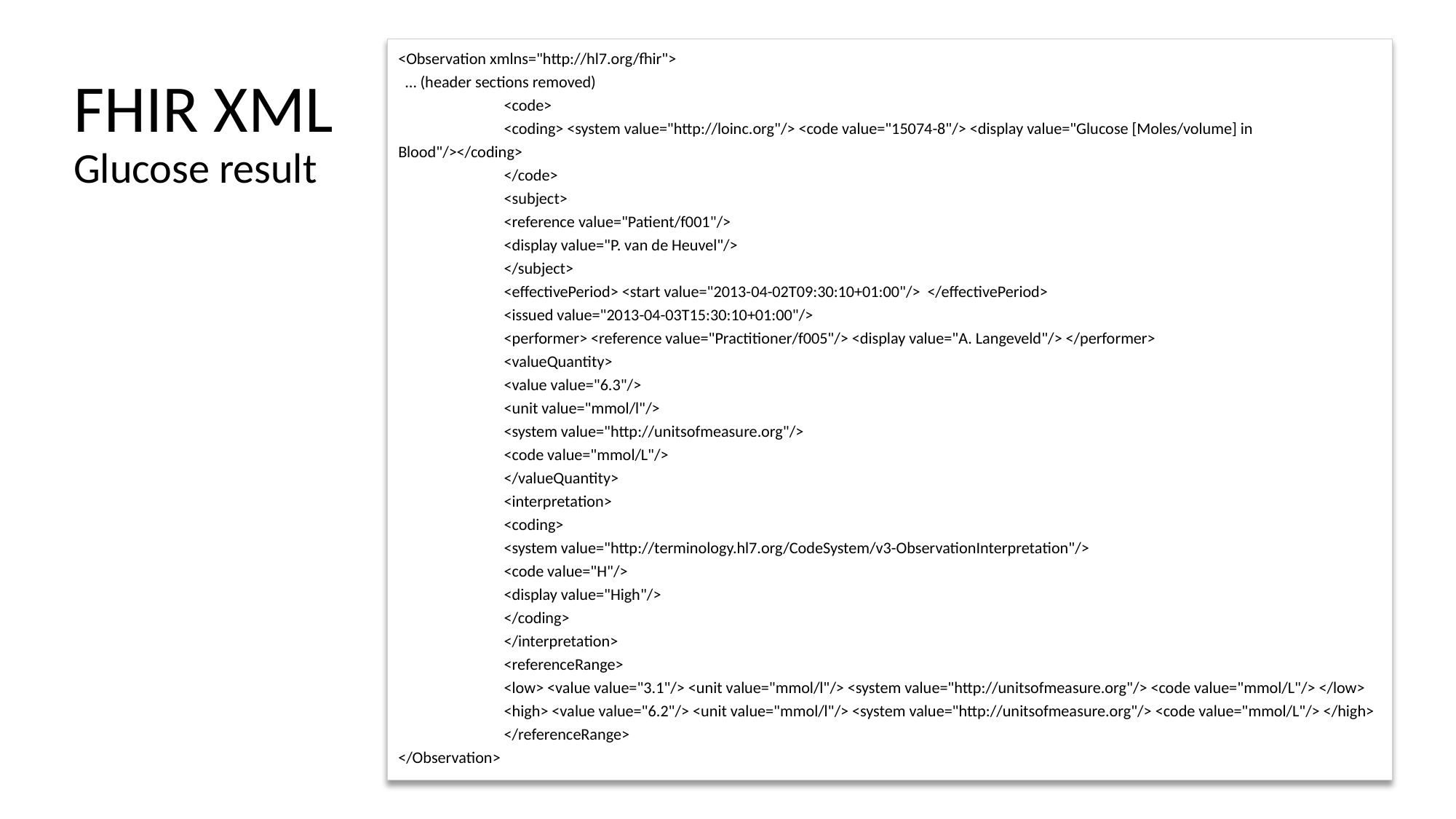

<Observation xmlns="http://hl7.org/fhir">
  … (header sections removed)
 	<code>
    		<coding> <system value="http://loinc.org"/> <code value="15074-8"/> <display value="Glucose [Moles/volume] in Blood"/></coding>
  	</code>
  	<subject>
    		<reference value="Patient/f001"/>
    		<display value="P. van de Heuvel"/>
  	</subject>
 	<effectivePeriod> <start value="2013-04-02T09:30:10+01:00"/>  </effectivePeriod>
	<issued value="2013-04-03T15:30:10+01:00"/>
  	<performer> <reference value="Practitioner/f005"/> <display value="A. Langeveld"/> </performer>
  	<valueQuantity>
    		<value value="6.3"/>
   		<unit value="mmol/l"/>
    		<system value="http://unitsofmeasure.org"/>
   		<code value="mmol/L"/>
  	</valueQuantity>
  	<interpretation>
    		<coding>
      			<system value="http://terminology.hl7.org/CodeSystem/v3-ObservationInterpretation"/>
      			<code value="H"/>
      			<display value="High"/>
    		</coding>
  	</interpretation>
  	<referenceRange>
    		<low> <value value="3.1"/> <unit value="mmol/l"/> <system value="http://unitsofmeasure.org"/> <code value="mmol/L"/> </low>
    		<high> <value value="6.2"/> <unit value="mmol/l"/> <system value="http://unitsofmeasure.org"/> <code value="mmol/L"/> </high>
  	</referenceRange>
</Observation>
# FHIR XML Glucose result